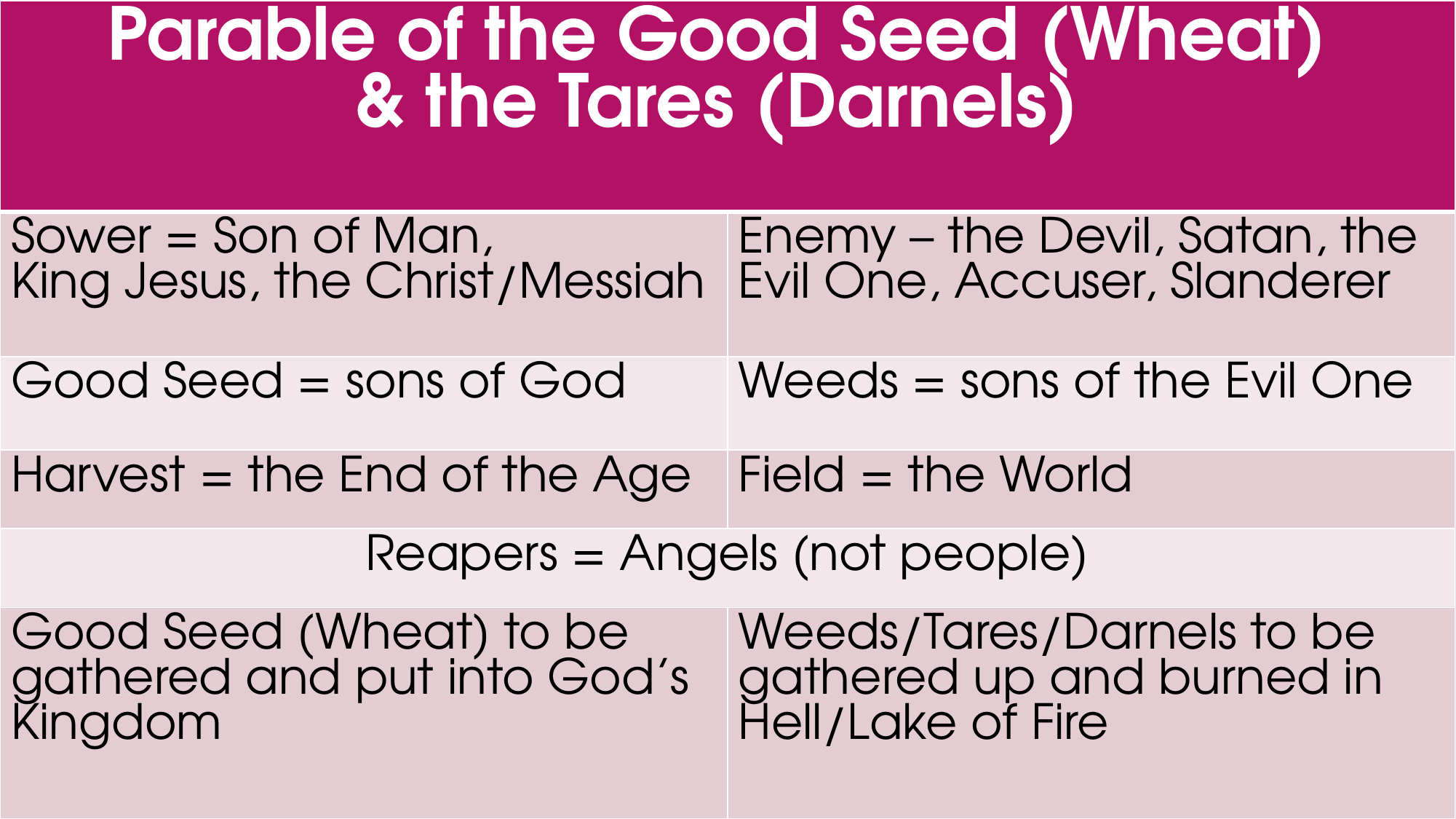

| Parable of the Good Seed (Wheat) & the Tares (Darnels) |  |
| --- | --- |
| Sower = Son of Man, King Jesus, the Christ/Messiah | Enemy – the Devil, Satan, the Evil One, Accuser, Slanderer |
| Good Seed = sons of God | Weeds = sons of the Evil One |
| Harvest = the End of the Age | Field = the World |
| Reapers = Angels (not people) |  |
| Good Seed (Wheat) to be gathered and put into God’s Kingdom | Weeds/Tares/Darnels to be gathered up and burned in Hell/Lake of Fire |
#